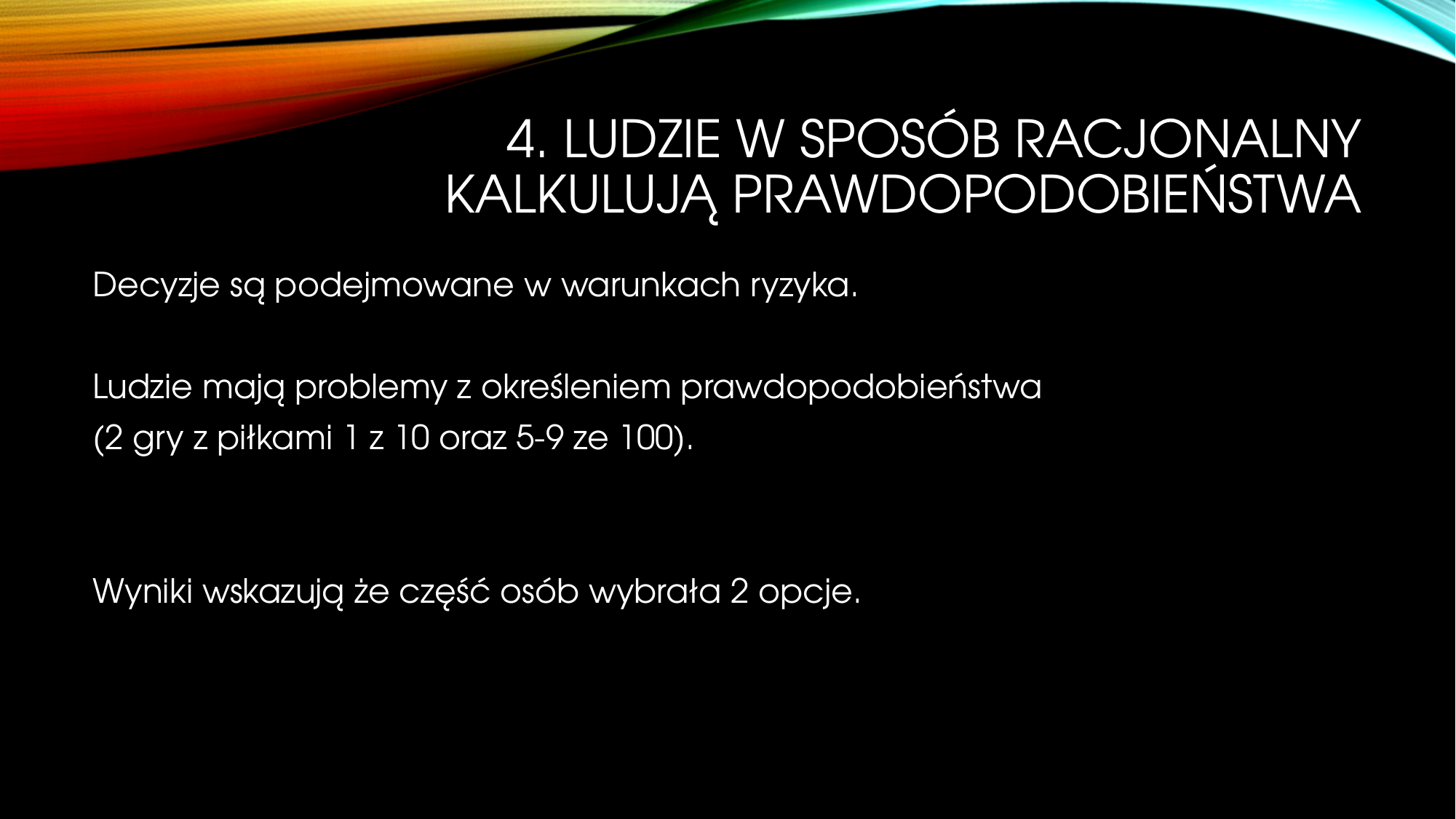

# 4. Ludzie w sposób racjonalny kalkulują prawdopodobieństwa
Decyzje są podejmowane w warunkach ryzyka.

Ludzie mają problemy z określeniem prawdopodobieństwa
(2 gry z piłkami 1 z 10 oraz 5-9 ze 100).

Wyniki wskazują że część osób wybrała 2 opcje.